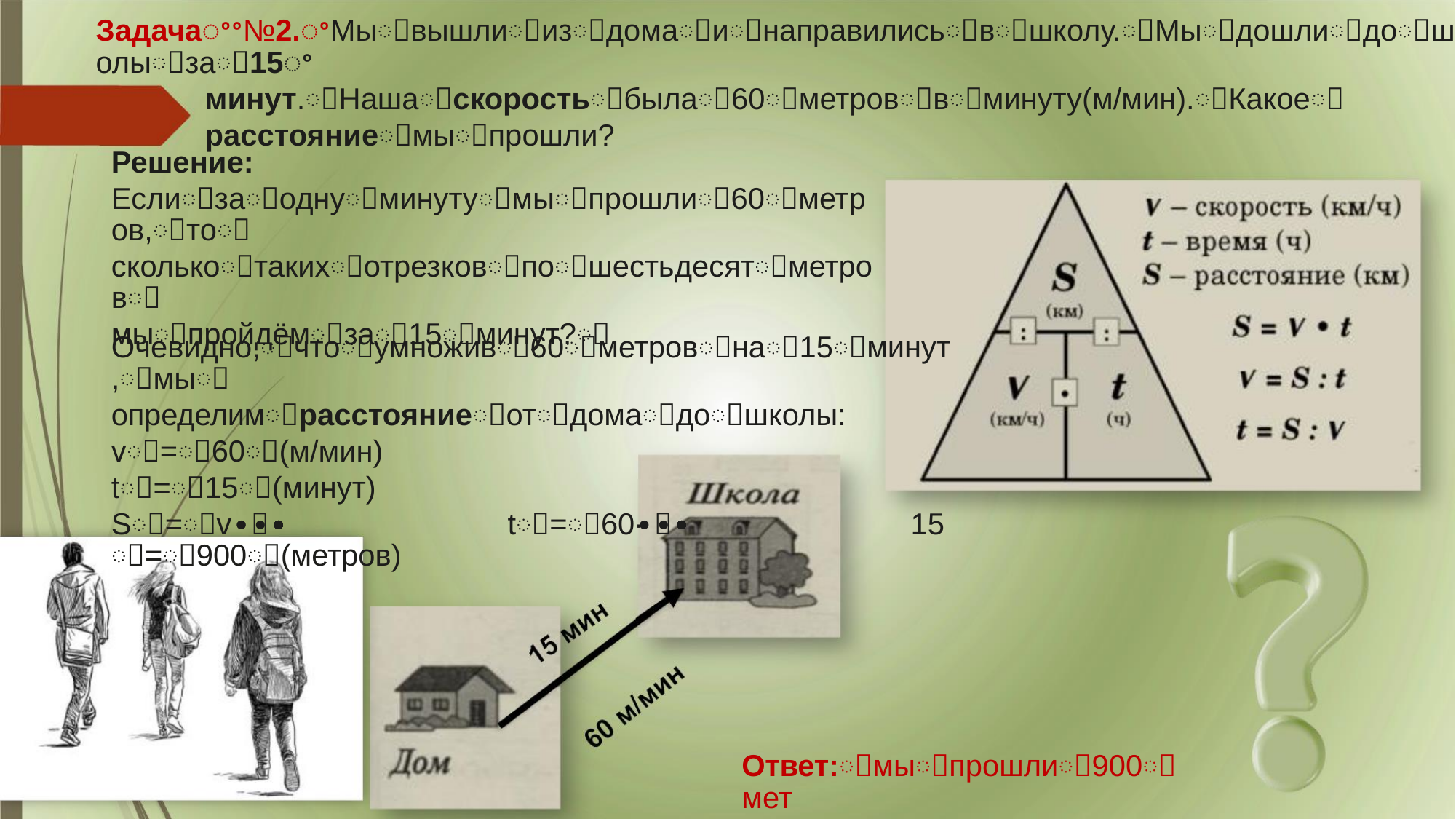

Задачаꢀꢀ№2.ꢀМыꢀвышлиꢀизꢀдомаꢀиꢀнаправилисьꢀвꢀшколу.ꢀМыꢀдошлиꢀдоꢀшколыꢀзаꢀ15ꢀ
минут.ꢀНашаꢀскоростьꢀбылаꢀ60ꢀметровꢀвꢀминуту(м/мин).ꢀКакоеꢀ
расстояниеꢀмыꢀпрошли?
Решение:
Еслиꢀзаꢀоднуꢀминутуꢀмыꢀпрошлиꢀ60ꢀметров,ꢀтоꢀ
сколькоꢀтакихꢀотрезковꢀпоꢀшестьдесятꢀметровꢀ
мыꢀпройдёмꢀзаꢀ15ꢀминут?ꢀ
Очевидно,ꢀчтоꢀумноживꢀ60ꢀметровꢀнаꢀ15ꢀминут,ꢀмыꢀ
определимꢀрасстояниеꢀотꢀдомаꢀдоꢀшколы:
vꢀ=ꢀ60ꢀ(м/мин)
tꢀ=ꢀ15ꢀ(минут)
Sꢀ=ꢀvꢀ∙ꢀtꢀ=ꢀ60ꢀ∙ꢀ15ꢀ=ꢀ900ꢀ(метров)
Ответ:ꢀмыꢀпрошлиꢀ900ꢀмет